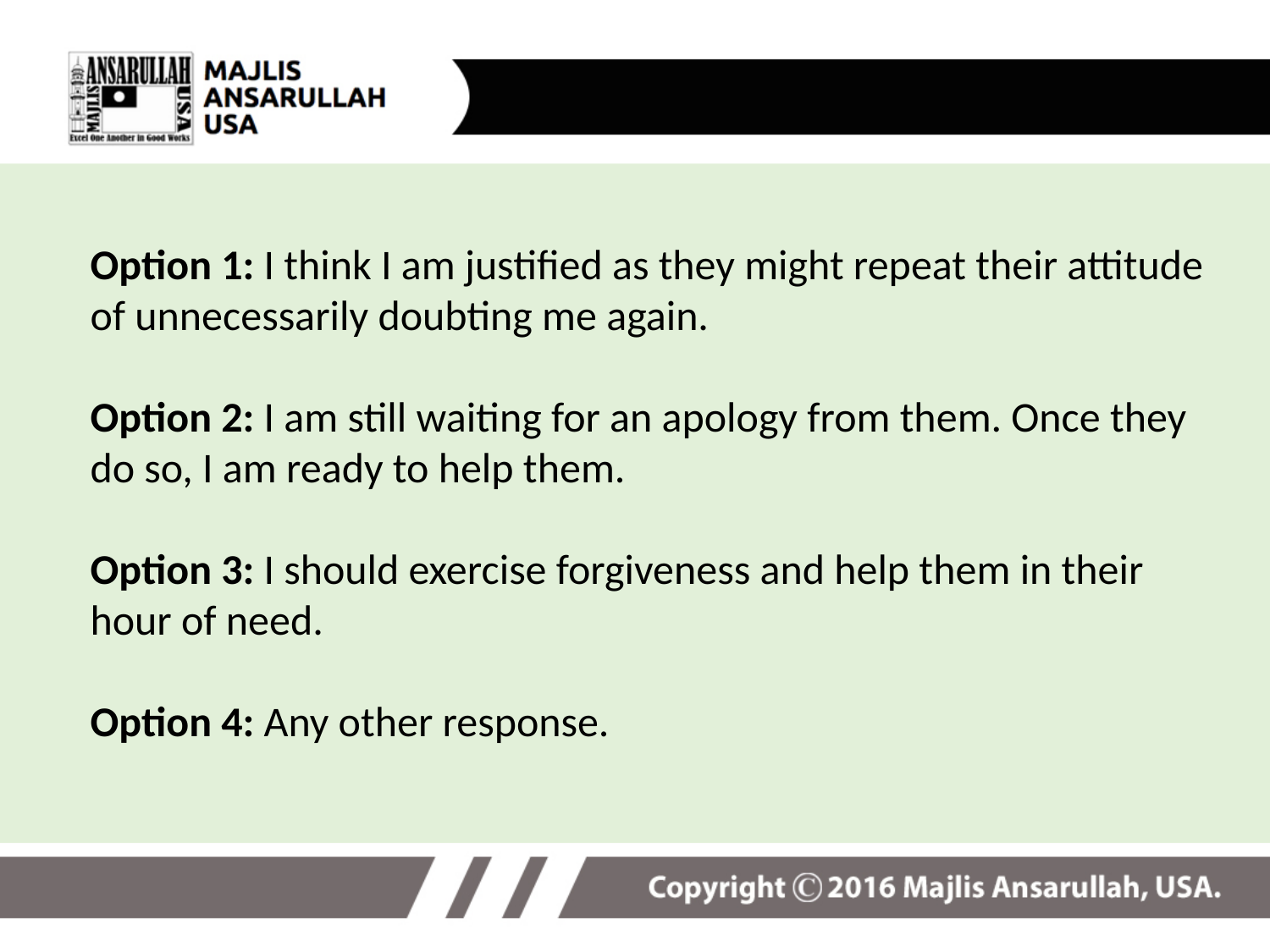

Option 1: I think I am justified as they might repeat their attitude of unnecessarily doubting me again.

Option 2: I am still waiting for an apology from them. Once they do so, I am ready to help them.

Option 3: I should exercise forgiveness and help them in their hour of need.

Option 4: Any other response.

16